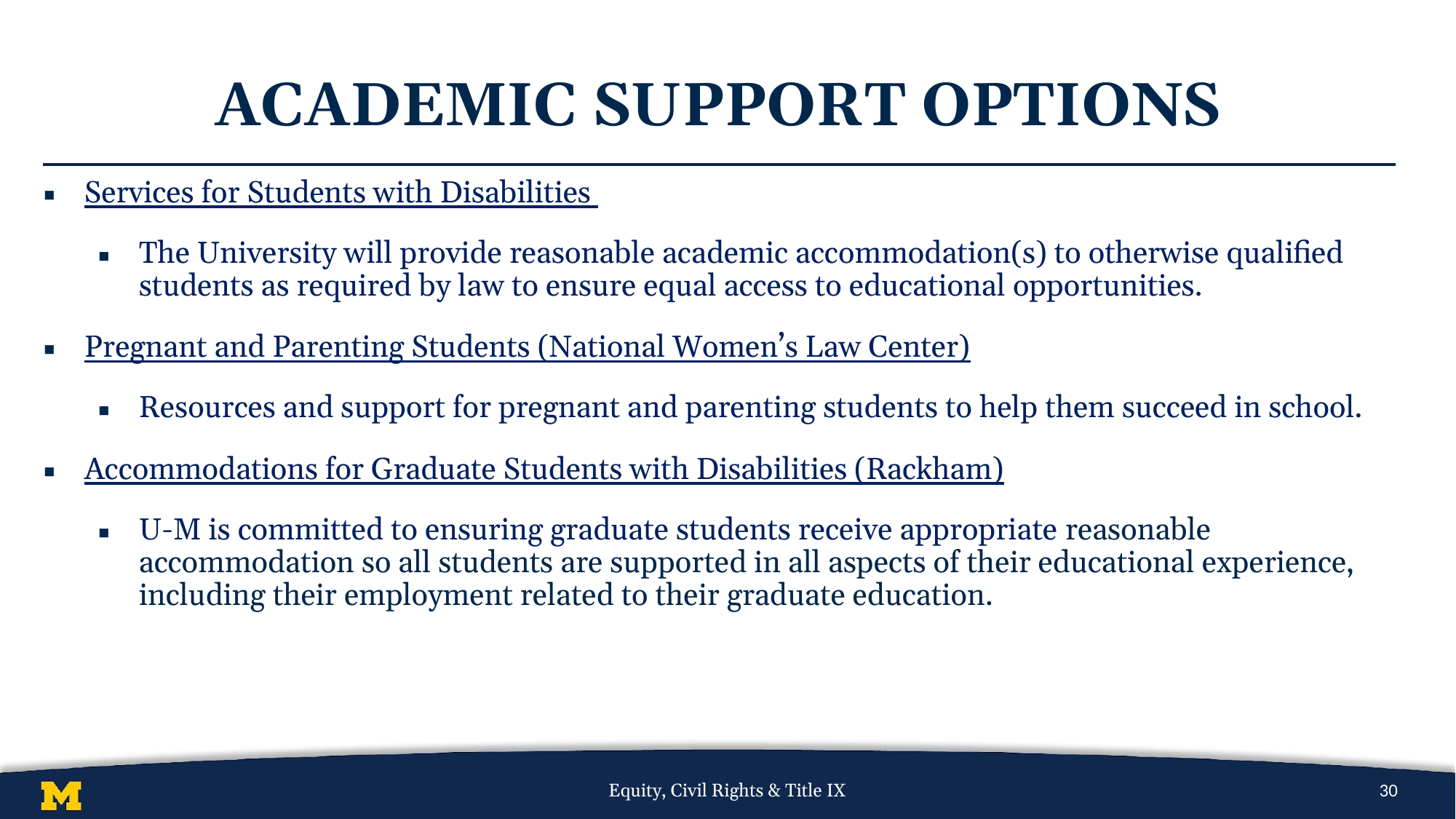

# Academic Support Options
Services for Students with Disabilities
The University will provide reasonable academic accommodation(s) to otherwise qualified students as required by law to ensure equal access to educational opportunities.
Pregnant and Parenting Students (National Women’s Law Center)
Resources and support for pregnant and parenting students to help them succeed in school.
Accommodations for Graduate Students with Disabilities (Rackham)
U-M is committed to ensuring graduate students receive appropriate reasonable accommodation so all students are supported in all aspects of their educational experience, including their employment related to their graduate education.

Equity, Civil Rights & Title IX
30